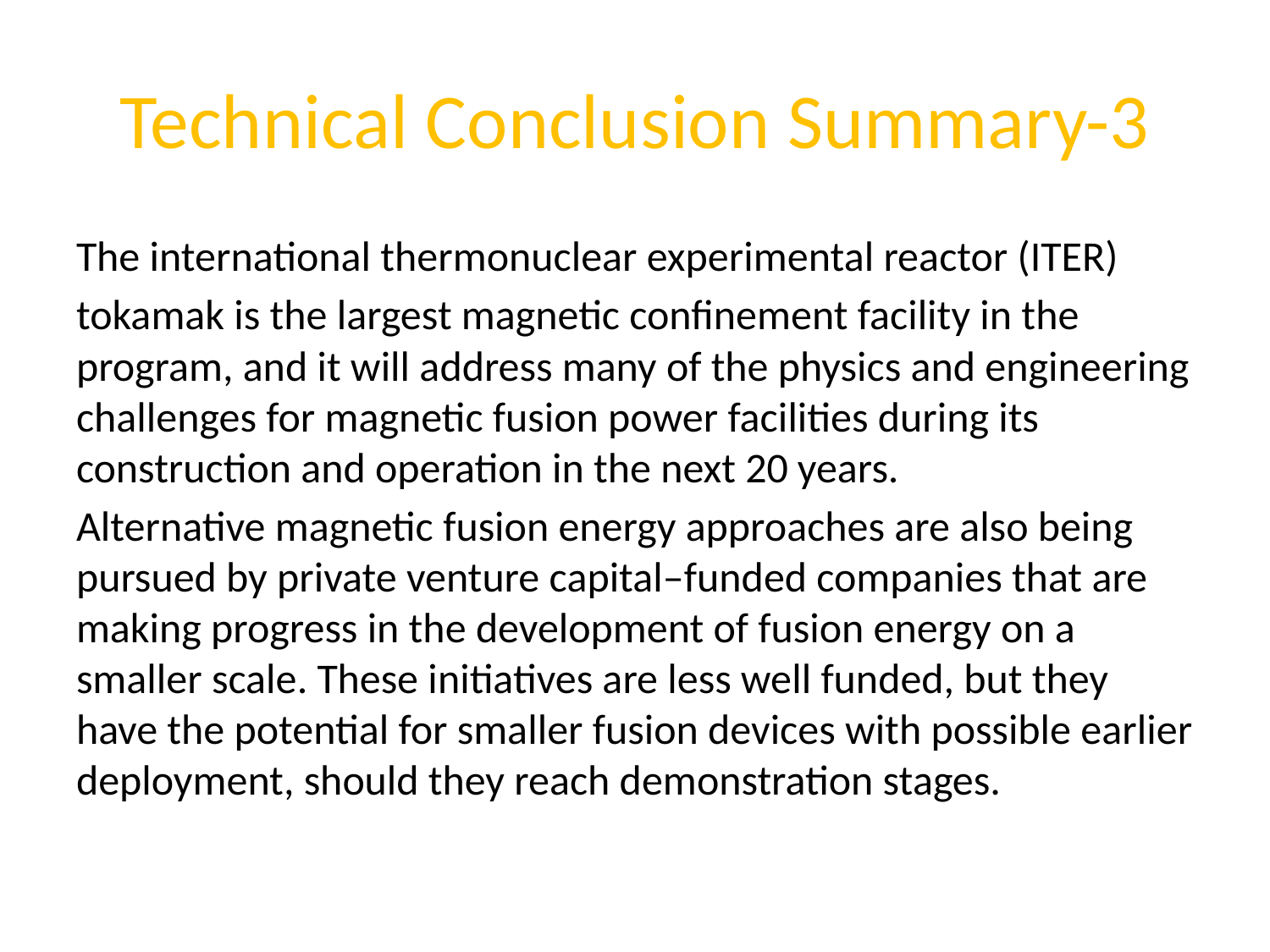

# Technical Conclusion Summary-3
The international thermonuclear experimental reactor (ITER)
tokamak is the largest magnetic confinement facility in the program, and it will address many of the physics and engineering challenges for magnetic fusion power facilities during its construction and operation in the next 20 years.
Alternative magnetic fusion energy approaches are also being pursued by private venture capital–funded companies that are making progress in the development of fusion energy on a smaller scale. These initiatives are less well funded, but they have the potential for smaller fusion devices with possible earlier deployment, should they reach demonstration stages.